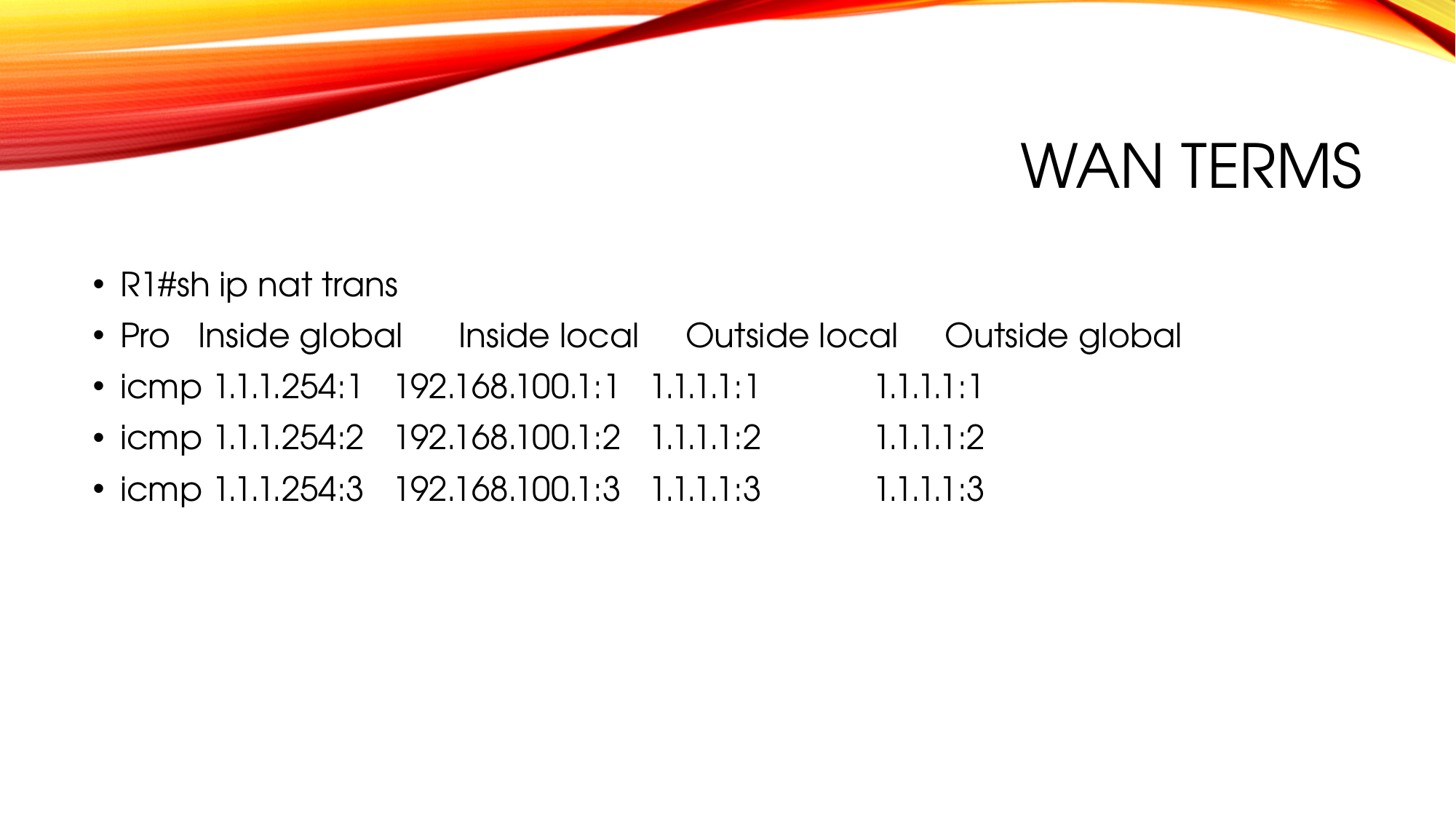

# Wan Terms
R1#sh ip nat trans
Pro   Inside global      Inside local     Outside local     Outside global
icmp 1.1.1.254:1   192.168.100.1:1   1.1.1.1:1            1.1.1.1:1
icmp 1.1.1.254:2   192.168.100.1:2   1.1.1.1:2            1.1.1.1:2
icmp 1.1.1.254:3   192.168.100.1:3   1.1.1.1:3            1.1.1.1:3